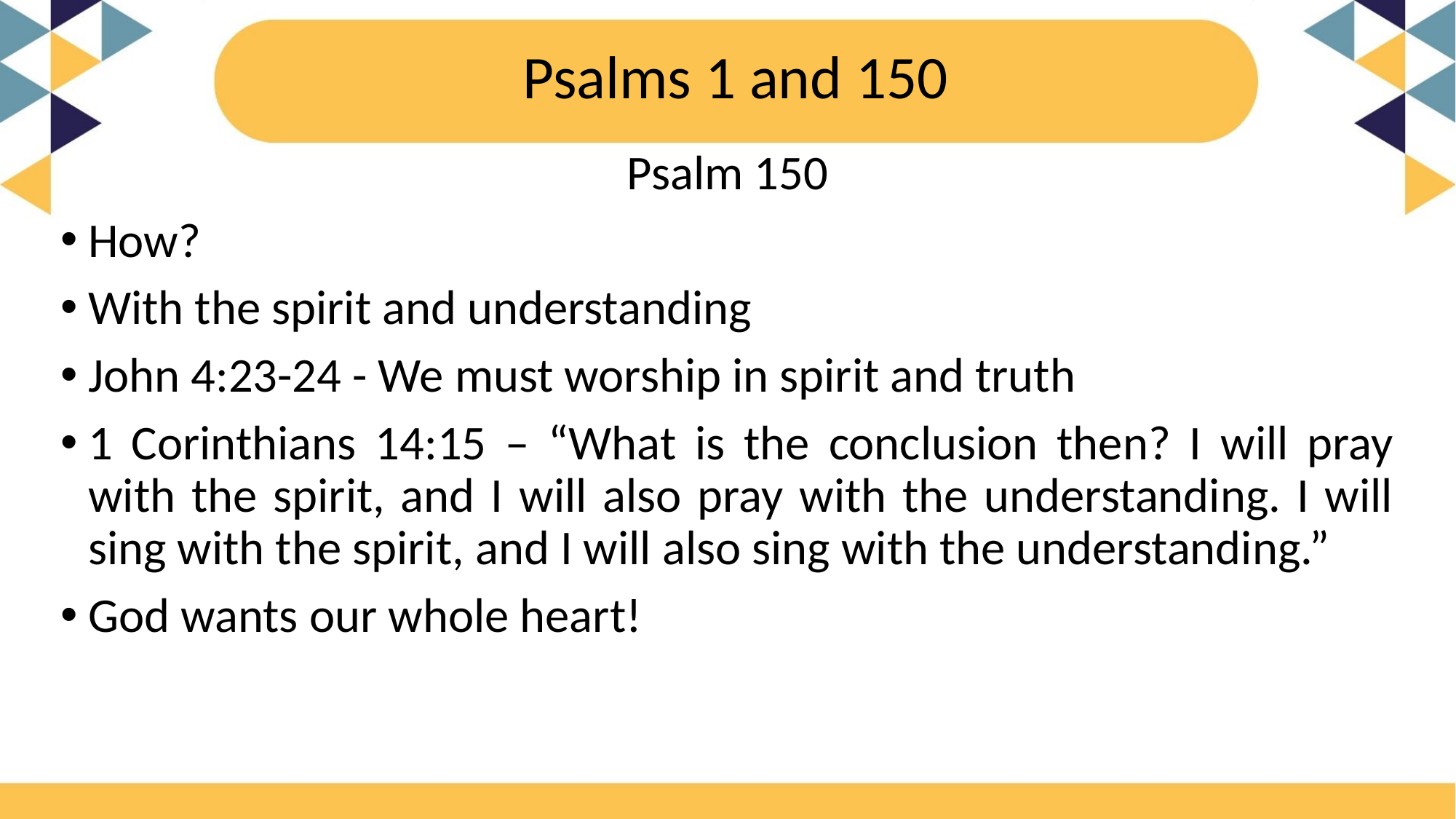

# Psalms 1 and 150
Psalm 150
How?
With the spirit and understanding
John 4:23-24 - We must worship in spirit and truth
1 Corinthians 14:15 – “What is the conclusion then? I will pray with the spirit, and I will also pray with the understanding. I will sing with the spirit, and I will also sing with the understanding.”
God wants our whole heart!